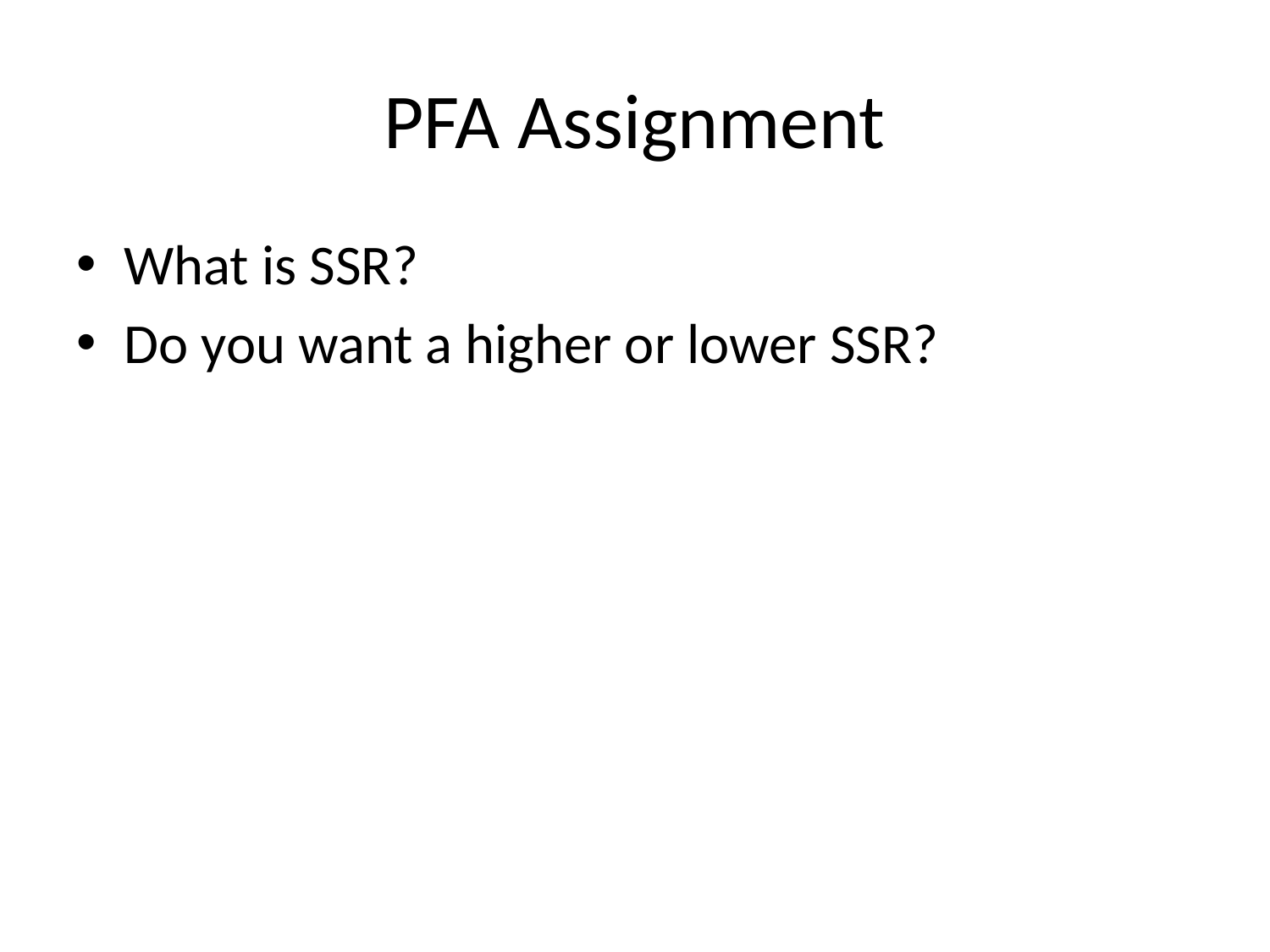

# PFA Assignment
What is SSR?
Do you want a higher or lower SSR?